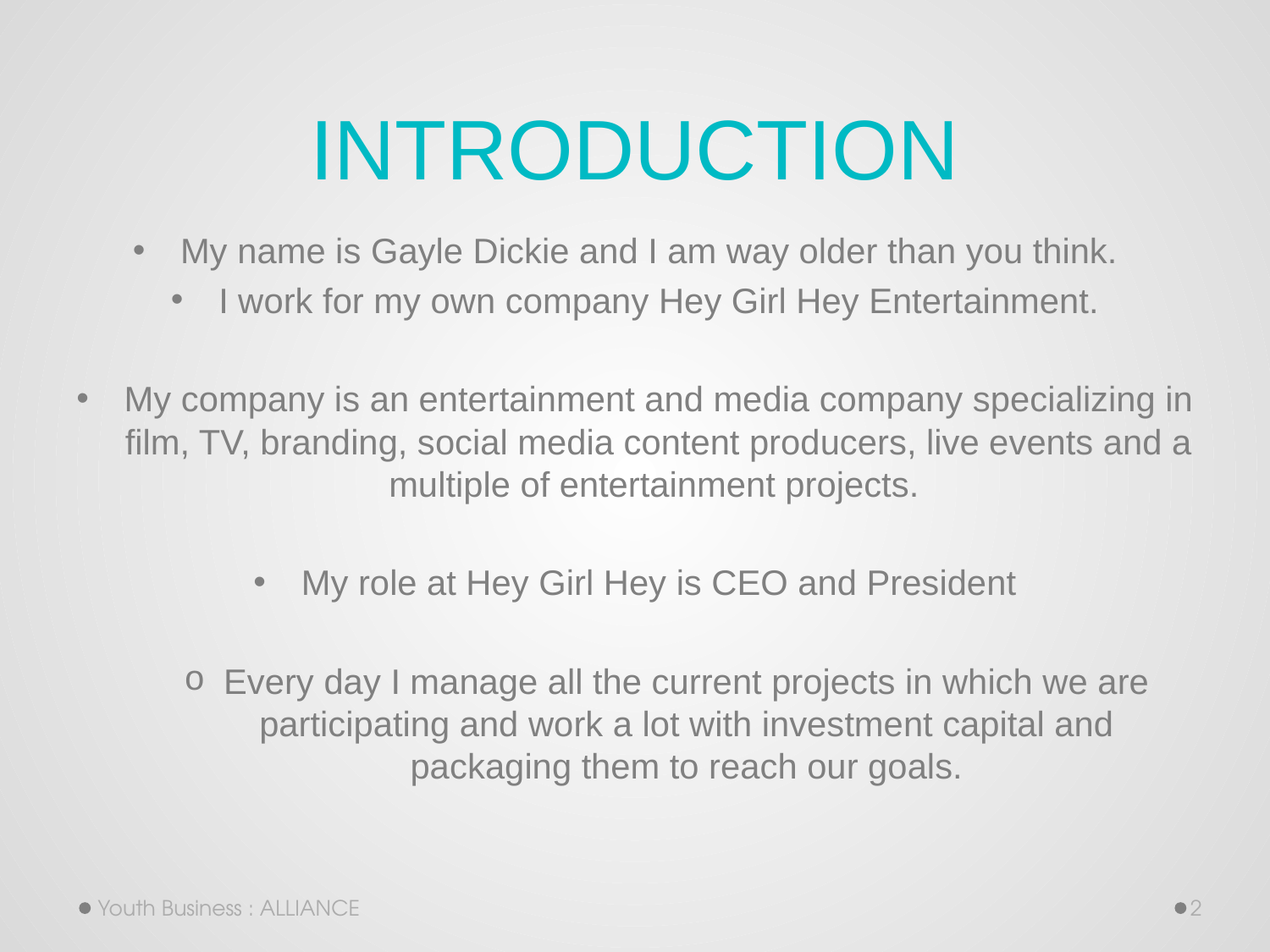

# INTRODUCTION
My name is Gayle Dickie and I am way older than you think.
I work for my own company Hey Girl Hey Entertainment.

My company is an entertainment and media company specializing in film, TV, branding, social media content producers, live events and a multiple of entertainment projects.

My role at Hey Girl Hey is CEO and President

Every day I manage all the current projects in which we are participating and work a lot with investment capital and packaging them to reach our goals.
Youth Business : ALLIANCE
2